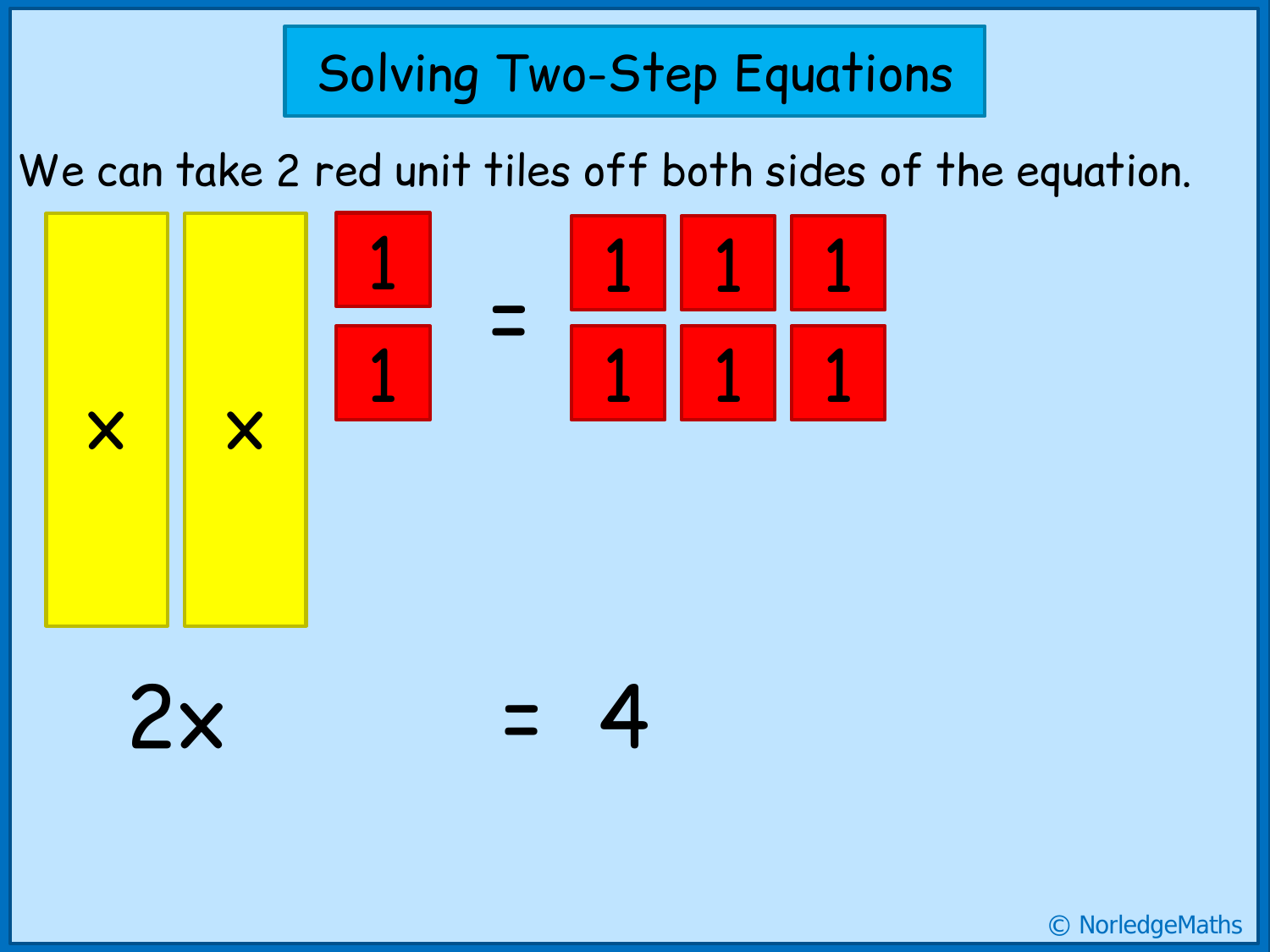

Solving Two-Step Equations
We can take 2 red unit tiles off both sides of the equation.

1
x
x
1
1
1
=
1
1
1
1
=
2x
4
© NorledgeMaths